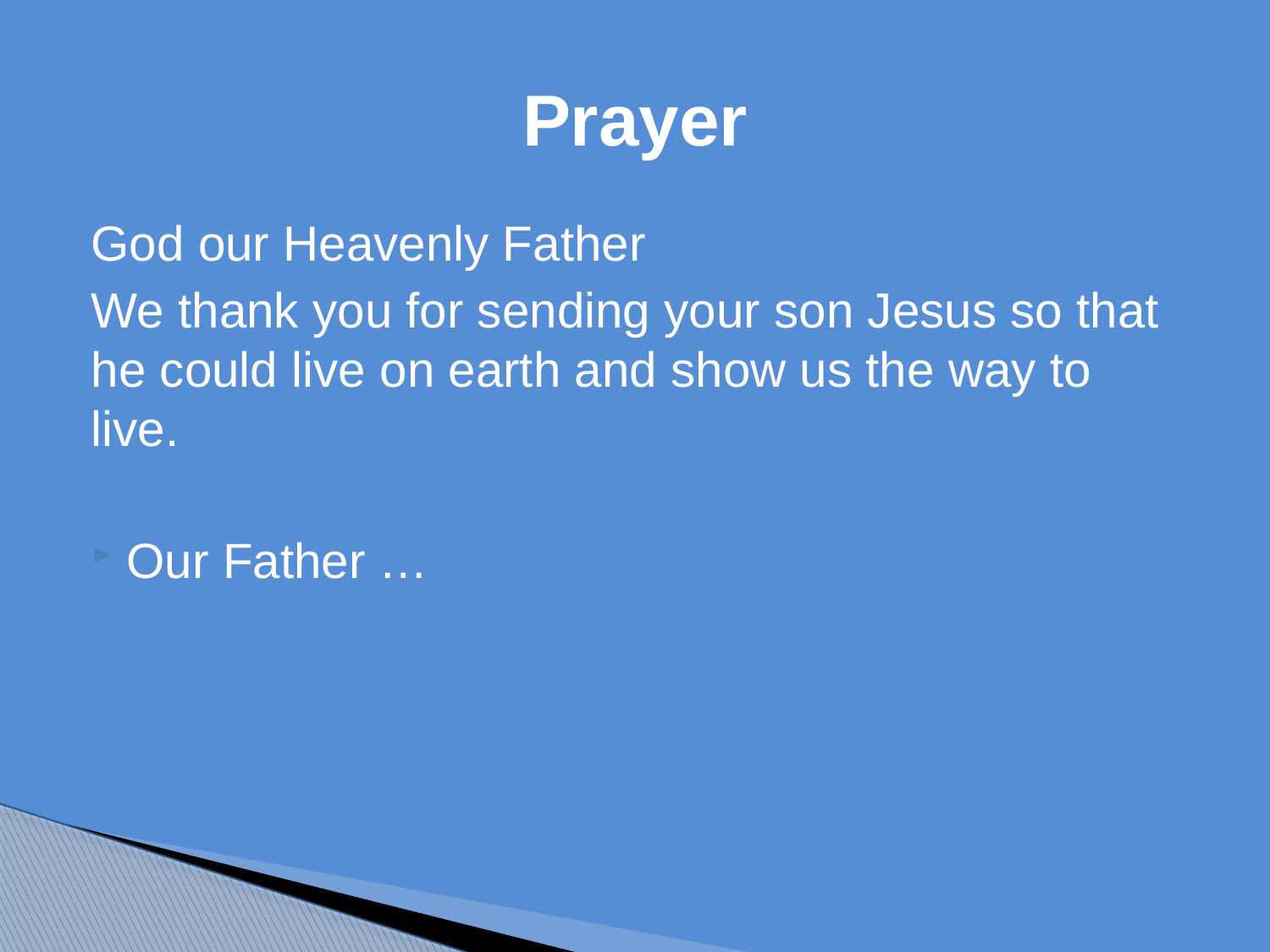

# Prayer
God our Heavenly Father
We thank you for sending your son Jesus so that he could live on earth and show us the way to live.

Our Father …